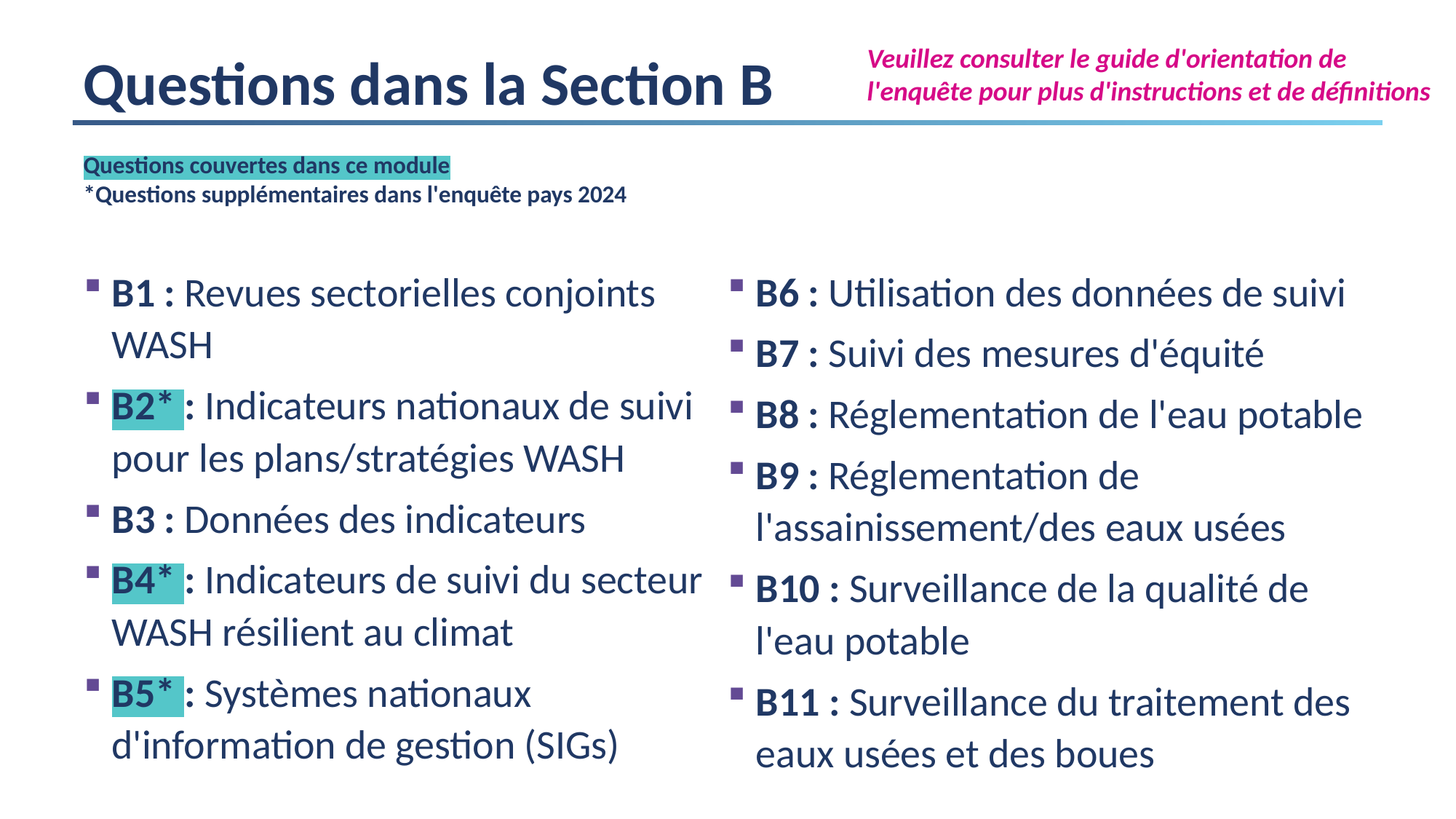

# Questions dans la Section B
Veuillez consulter le guide d'orientation de l'enquête pour plus d'instructions et de définitions
Questions couvertes dans ce module
*Questions supplémentaires dans l'enquête pays 2024
B1 : Revues sectorielles conjoints WASH
B2* : Indicateurs nationaux de suivi pour les plans/stratégies WASH
B3 : Données des indicateurs
B4* : Indicateurs de suivi du secteur WASH résilient au climat
B5* : Systèmes nationaux d'information de gestion (SIGs)
B6 : Utilisation des données de suivi
B7 : Suivi des mesures d'équité
B8 : Réglementation de l'eau potable
B9 : Réglementation de l'assainissement/des eaux usées
B10 : Surveillance de la qualité de l'eau potable
B11 : Surveillance du traitement des eaux usées et des boues